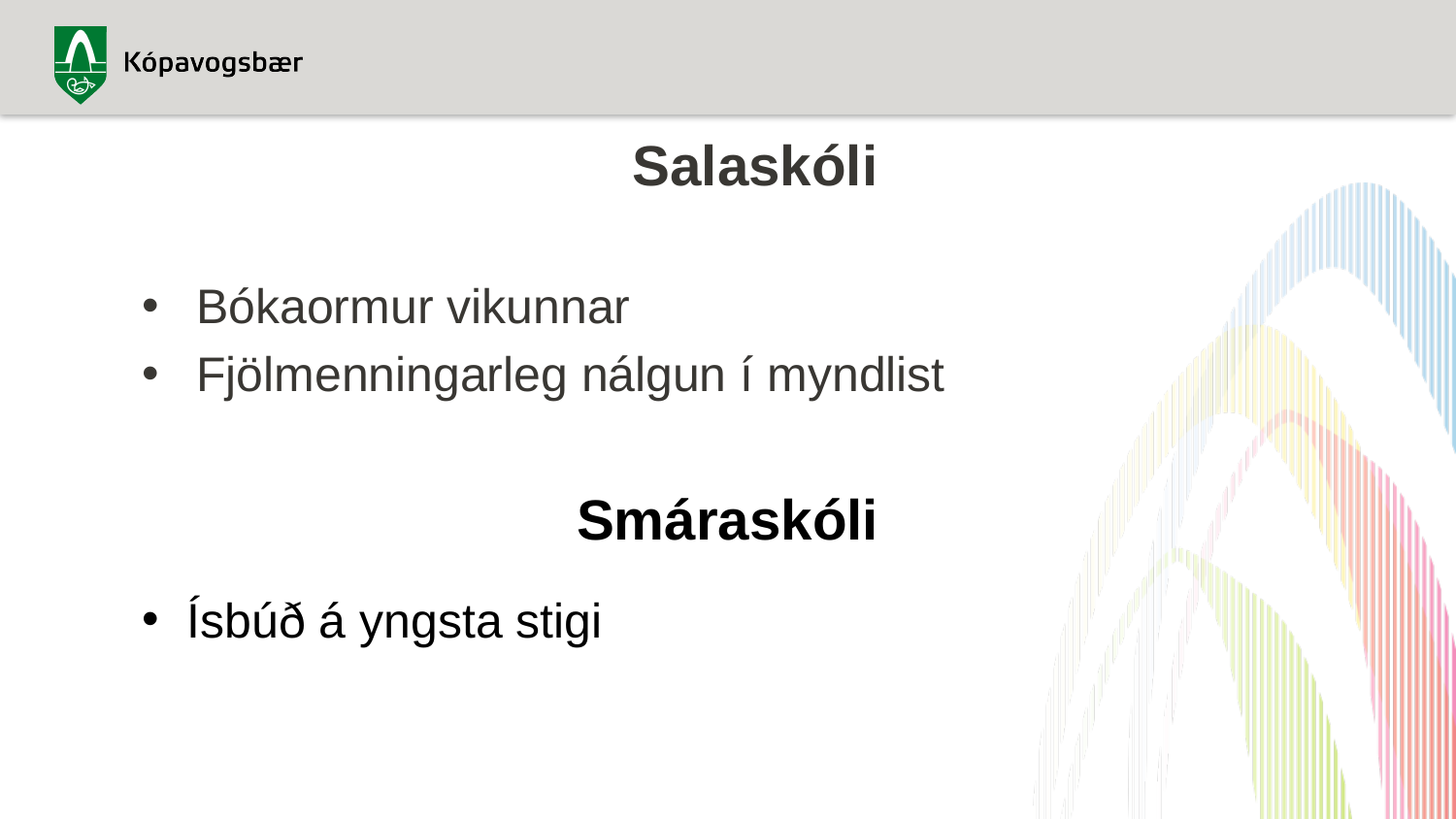

# Salaskóli
Bókaormur vikunnar
Fjölmenningarleg nálgun í myndlist
Smáraskóli
Ísbúð á yngsta stigi